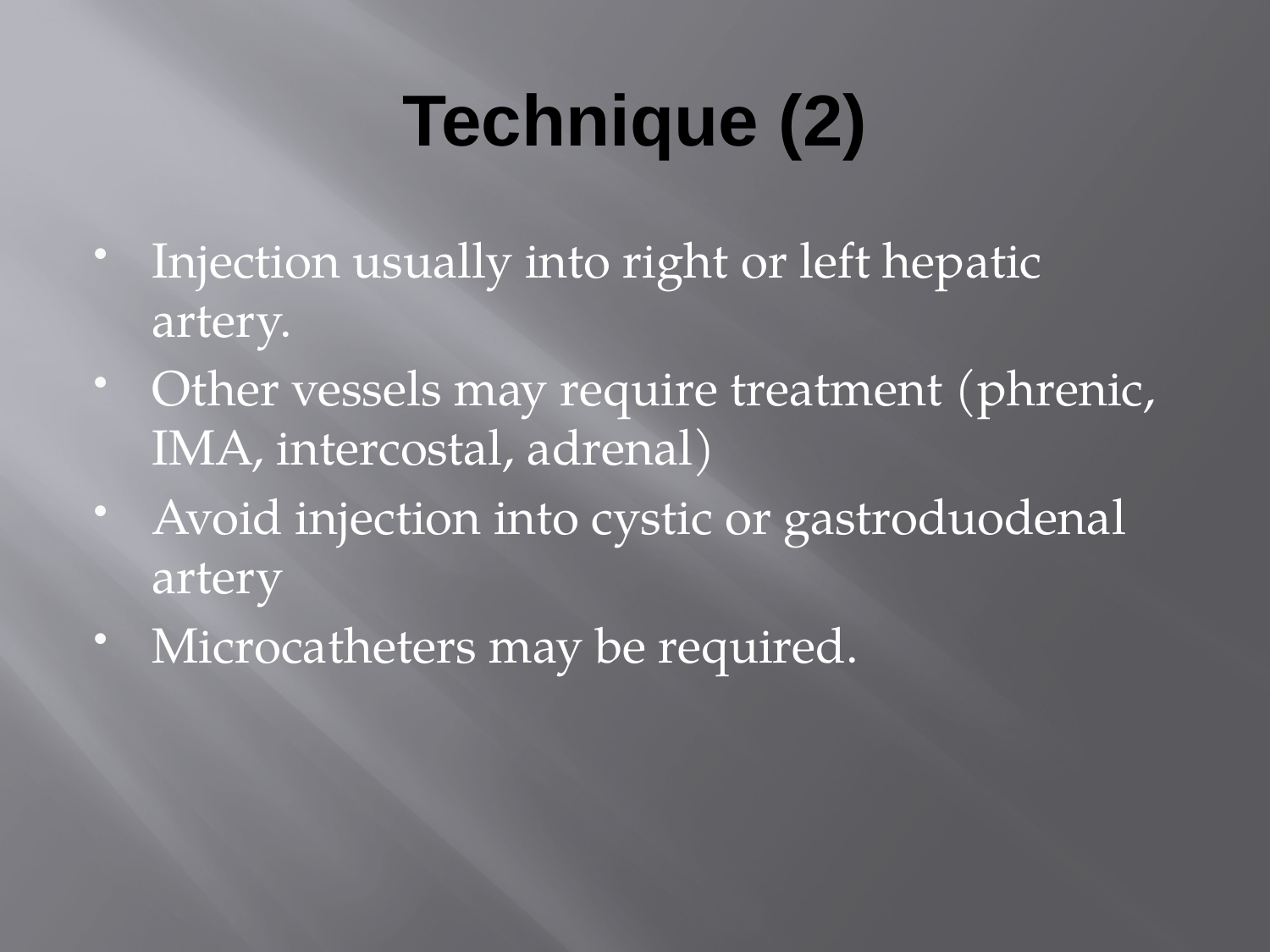

# Technique (2)
Injection usually into right or left hepatic artery.
Other vessels may require treatment (phrenic, IMA, intercostal, adrenal)
Avoid injection into cystic or gastroduodenal artery
Microcatheters may be required.